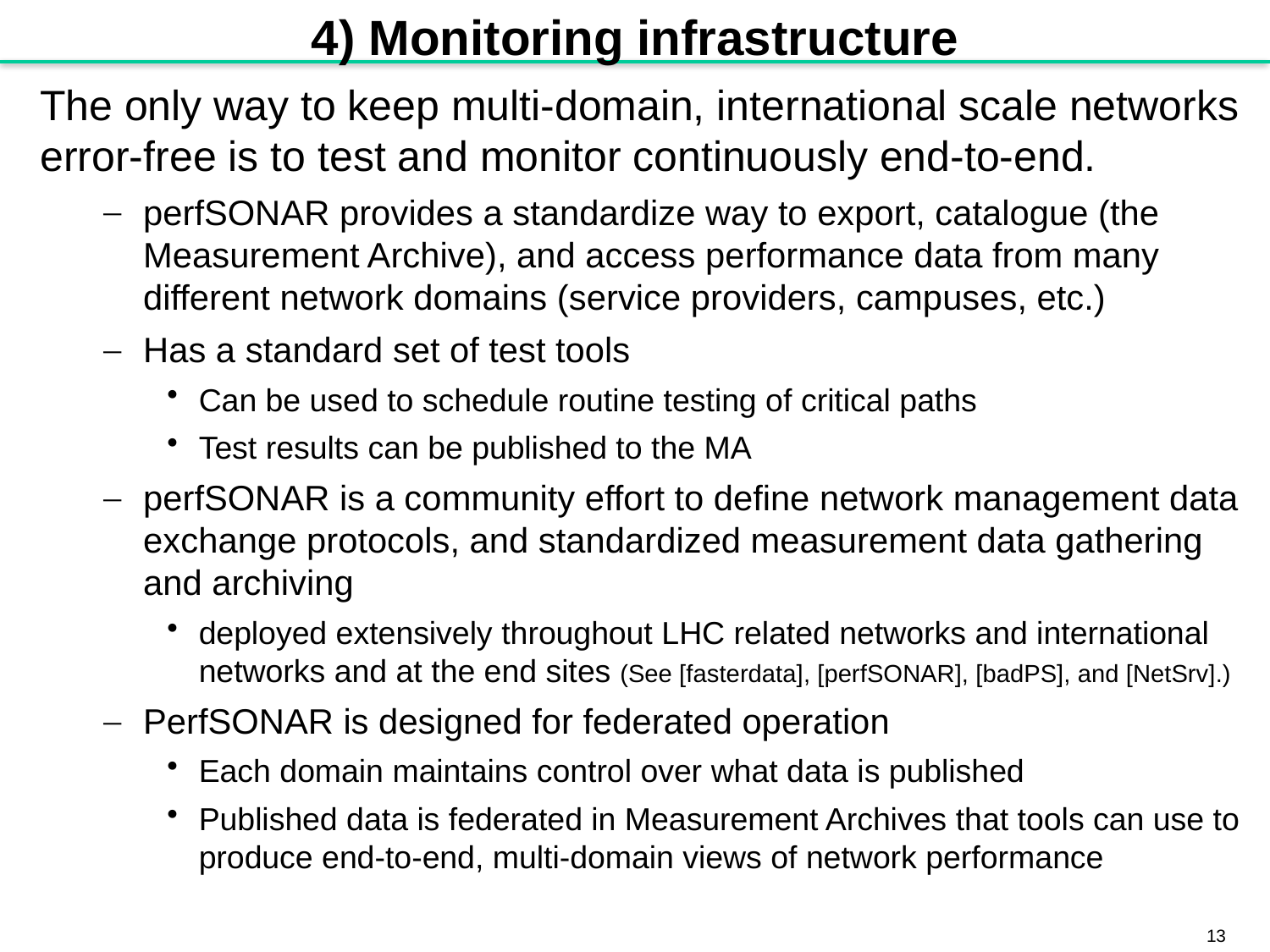

# 4) Monitoring infrastructure
The only way to keep multi-domain, international scale networks error-free is to test and monitor continuously end-to-end.
perfSONAR provides a standardize way to export, catalogue (the Measurement Archive), and access performance data from many different network domains (service providers, campuses, etc.)
Has a standard set of test tools
Can be used to schedule routine testing of critical paths
Test results can be published to the MA
perfSONAR is a community effort to define network management data exchange protocols, and standardized measurement data gathering and archiving
deployed extensively throughout LHC related networks and international networks and at the end sites (See [fasterdata], [perfSONAR], [badPS], and [NetSrv].)
PerfSONAR is designed for federated operation
Each domain maintains control over what data is published
Published data is federated in Measurement Archives that tools can use to produce end-to-end, multi-domain views of network performance